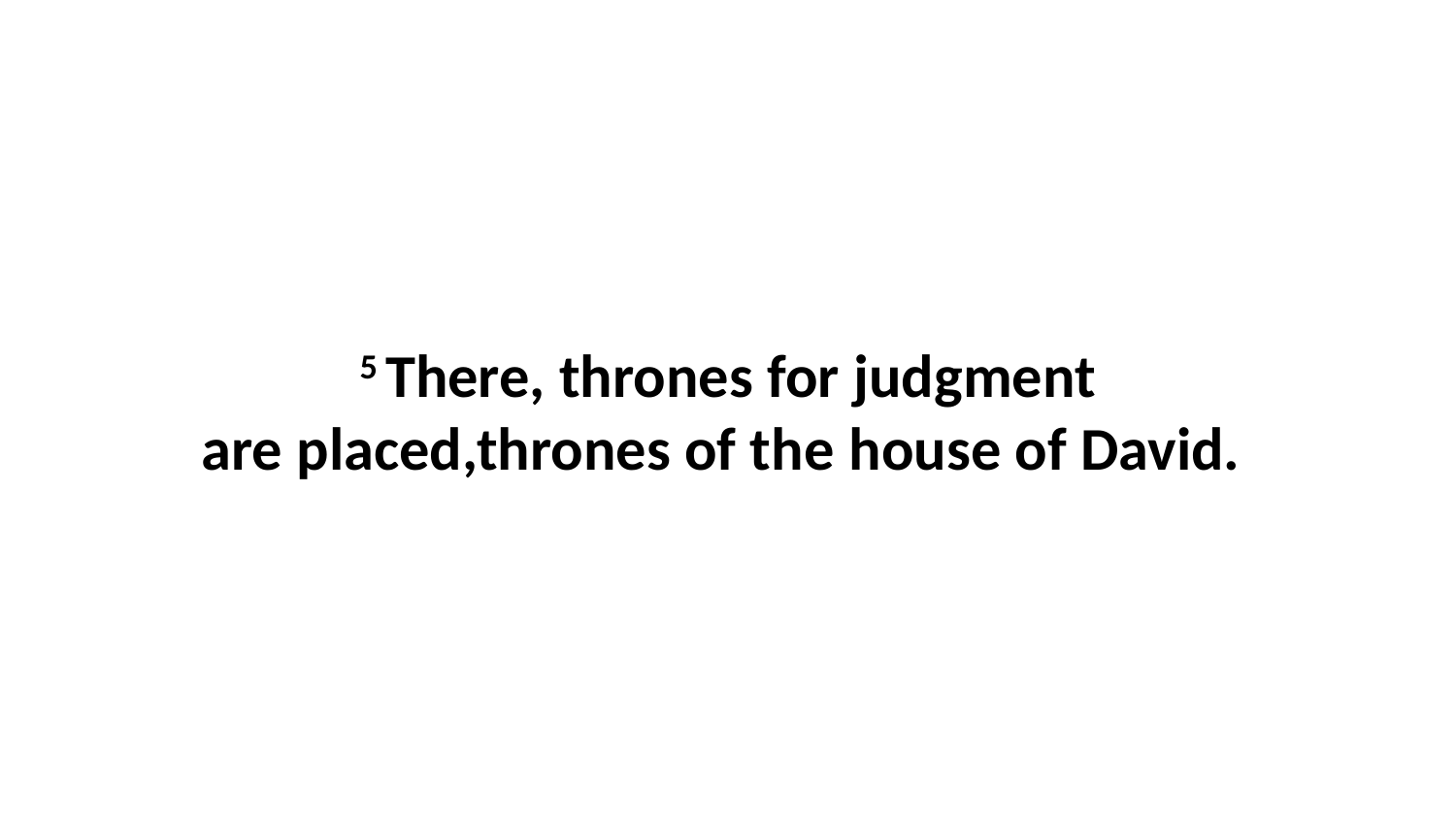

5 There, thrones for judgment are placed,thrones of the house of David.